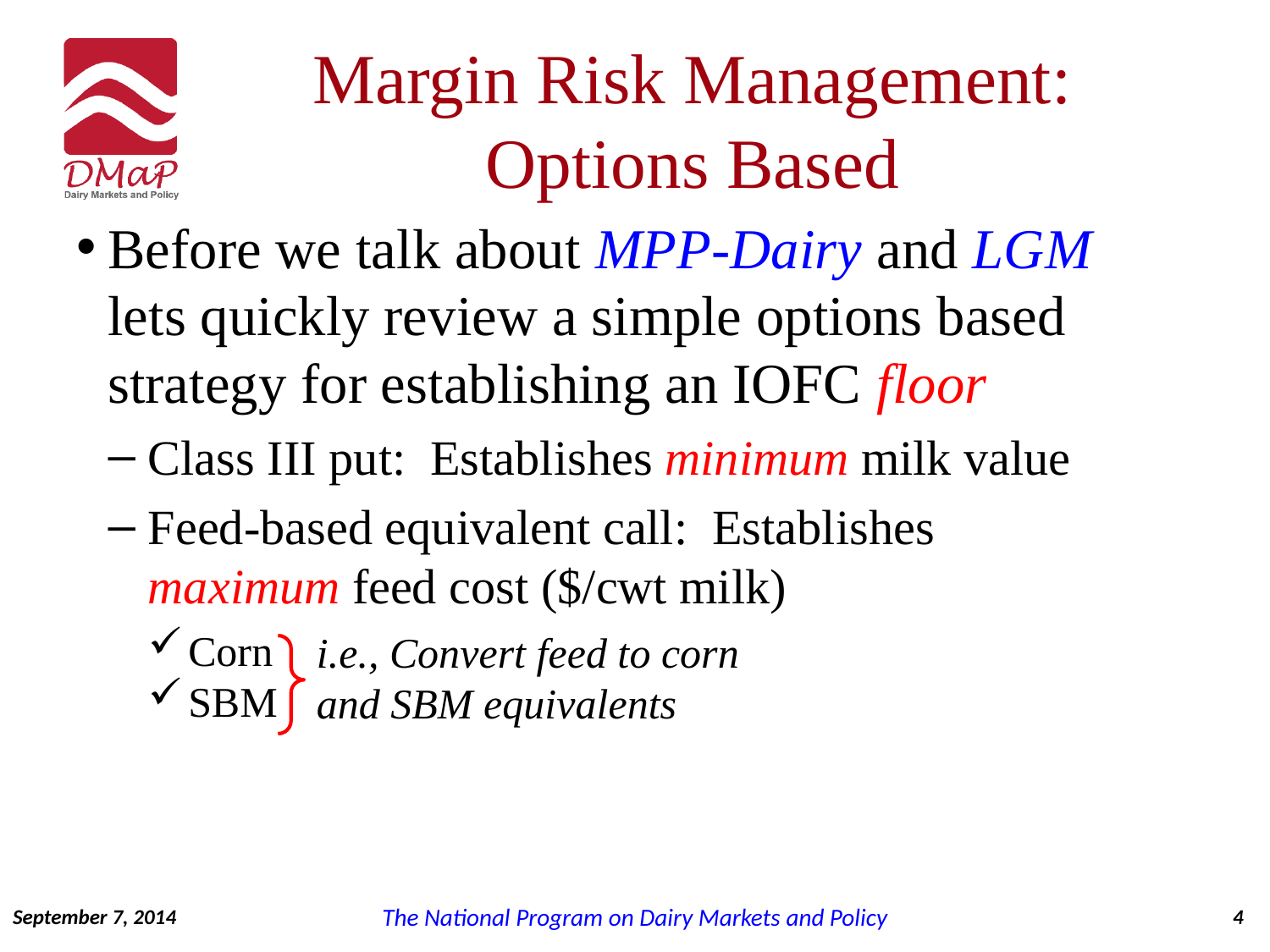

# Margin Risk Management: Options Based
Before we talk about MPP-Dairy and LGM lets quickly review a simple options based strategy for establishing an IOFC floor
Class III put:  Establishes minimum milk value
Feed-based equivalent call:  Establishes maximum feed cost ($/cwt milk)
Corn
SBM
i.e., Convert feed to corn and SBM equivalents

September 7, 2014
4
The National Program on Dairy Markets and Policy